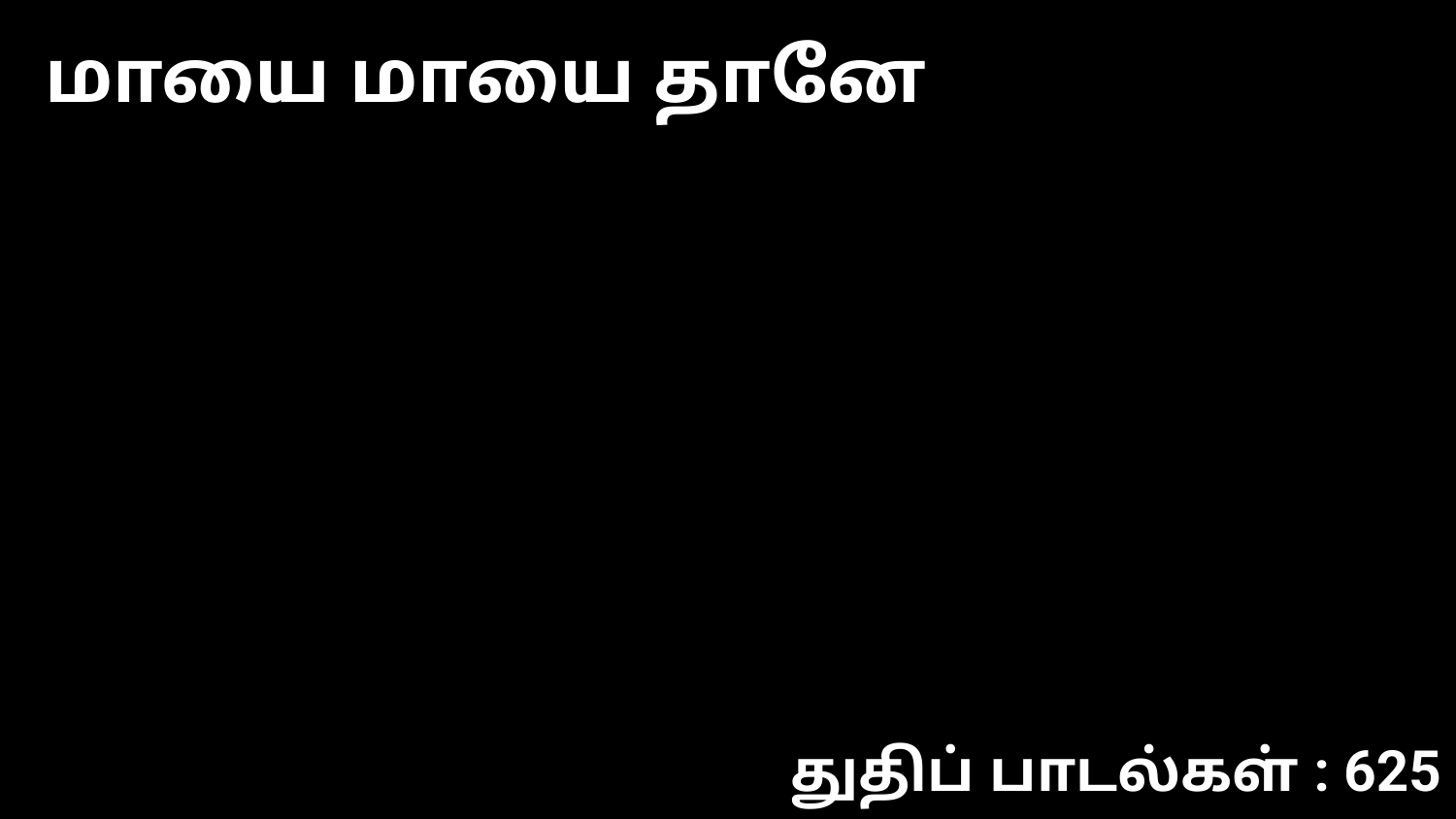

மாயை மாயை தானே
துதிப் பாடல்கள் : 625